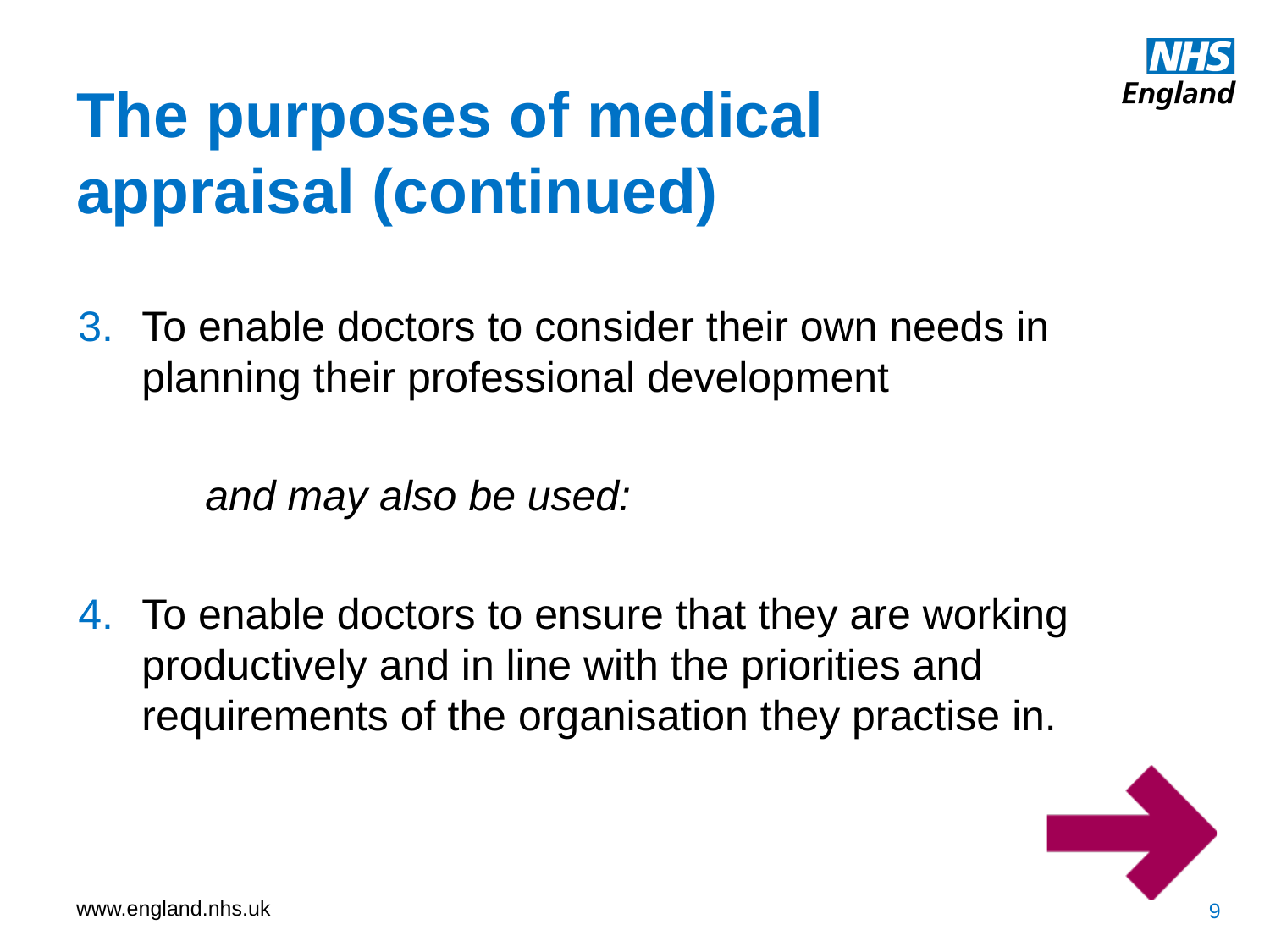

The purposes of medical appraisal (continued)

To enable doctors to consider their own needs in planning their professional development

	and may also be used:

To enable doctors to ensure that they are working productively and in line with the priorities and requirements of the organisation they practise in.

9